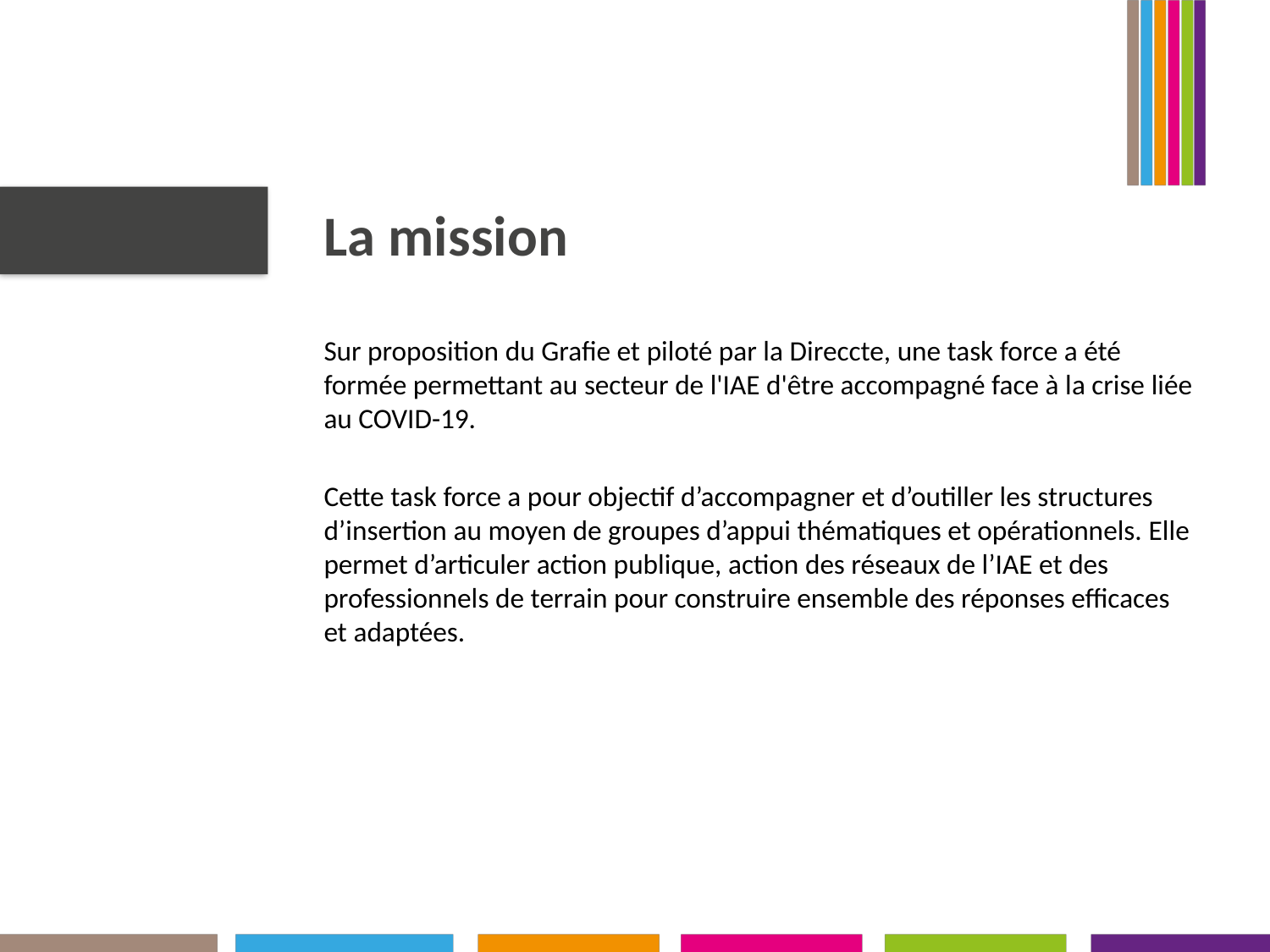

La mission
Sur proposition du Grafie et piloté par la Direccte, une task force a été formée permettant au secteur de l'IAE d'être accompagné face à la crise liée au COVID-19.

Cette task force a pour objectif d’accompagner et d’outiller les structures d’insertion au moyen de groupes d’appui thématiques et opérationnels. Elle permet d’articuler action publique, action des réseaux de l’IAE et des professionnels de terrain pour construire ensemble des réponses efficaces et adaptées.